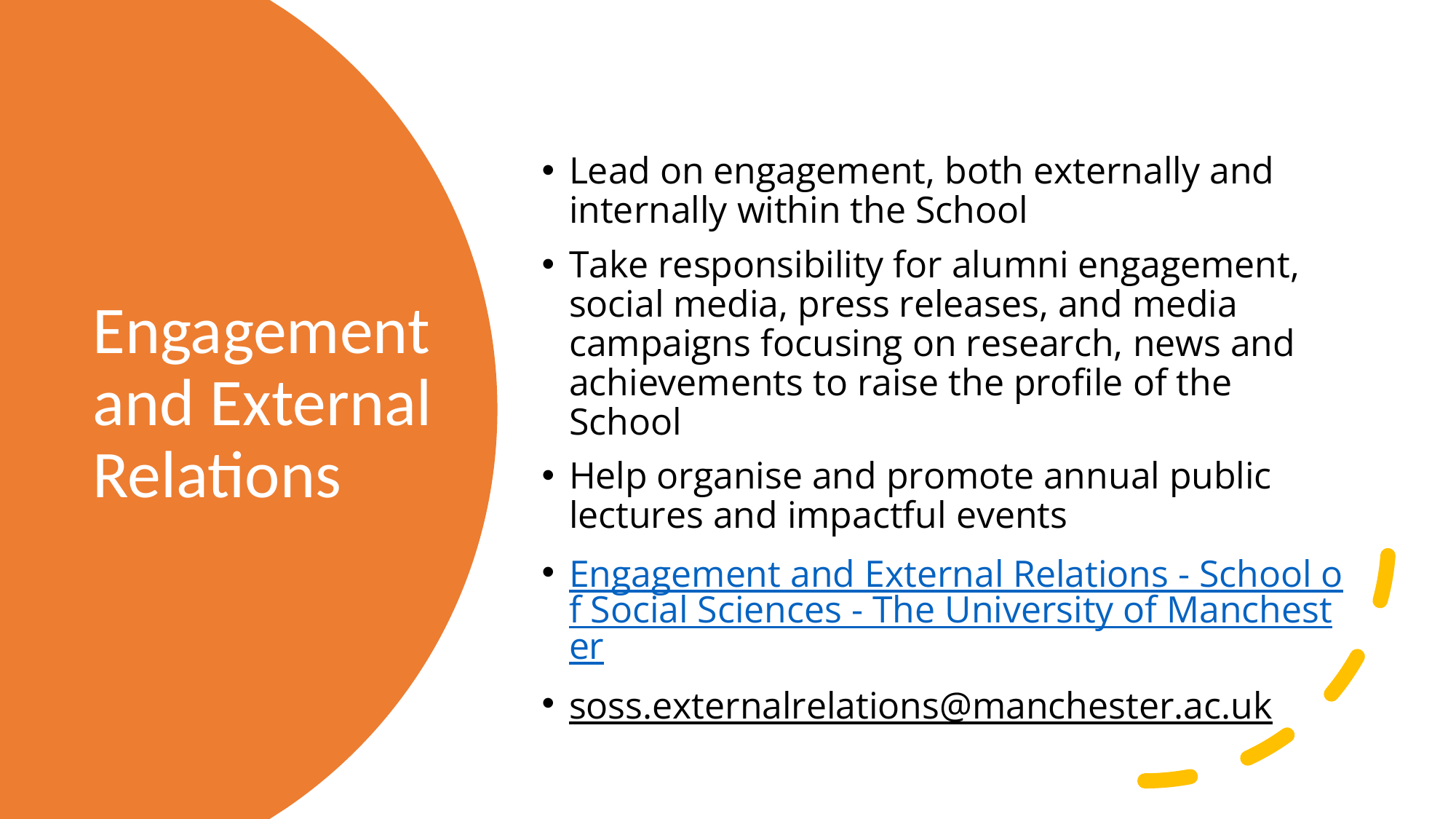

Lead on engagement, both externally and internally within the School
Take responsibility for alumni engagement, social media, press releases, and media campaigns focusing on research, news and achievements to raise the profile of the School
Help organise and promote annual public lectures and impactful events
Engagement and External Relations - School of Social Sciences - The University of Manchester
soss.externalrelations@manchester.ac.uk
# Engagement and External Relations